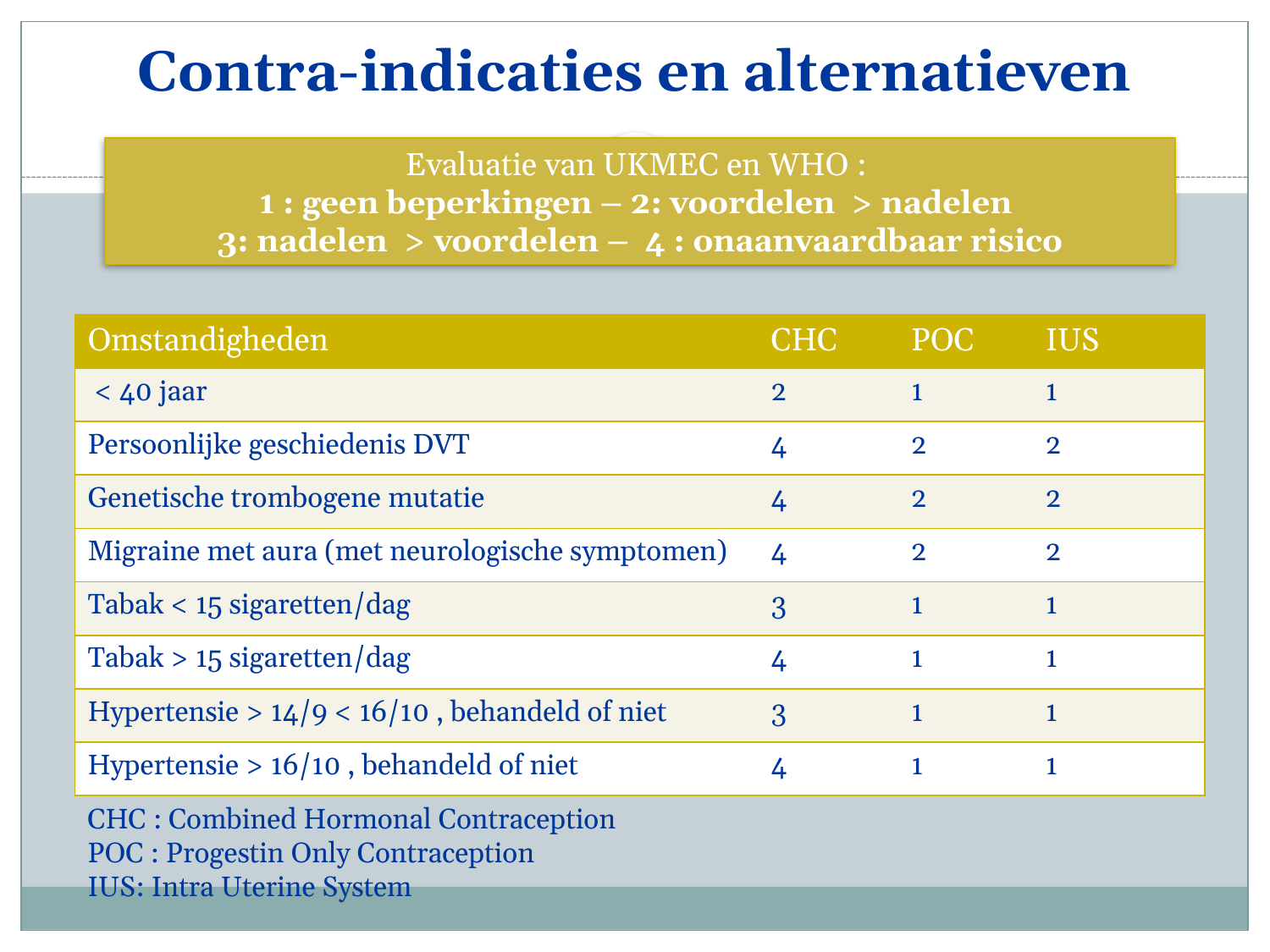

# Contra-indicaties en alternatieven
Evaluatie van UKMEC en WHO :
1 : geen beperkingen – 2: voordelen  > nadelen
3: nadelen  > voordelen –  4 : onaanvaardbaar risico
| Omstandigheden | CHC | POC | IUS |
| --- | --- | --- | --- |
| < 40 jaar | 2 | 1 | 1 |
| Persoonlijke geschiedenis DVT | 4 | 2 | 2 |
| Genetische trombogene mutatie | 4 | 2 | 2 |
| Migraine met aura (met neurologische symptomen) | 4 | 2 | 2 |
| Tabak < 15 sigaretten/dag | 3 | 1 | 1 |
| Tabak > 15 sigaretten/dag | 4 | 1 | 1 |
| Hypertensie > 14/9 < 16/10 , behandeld of niet | 3 | 1 | 1 |
| Hypertensie > 16/10 , behandeld of niet | 4 | 1 | 1 |
CHC : Combined Hormonal Contraception
POC : Progestin Only Contraception
IUS: Intra Uterine System